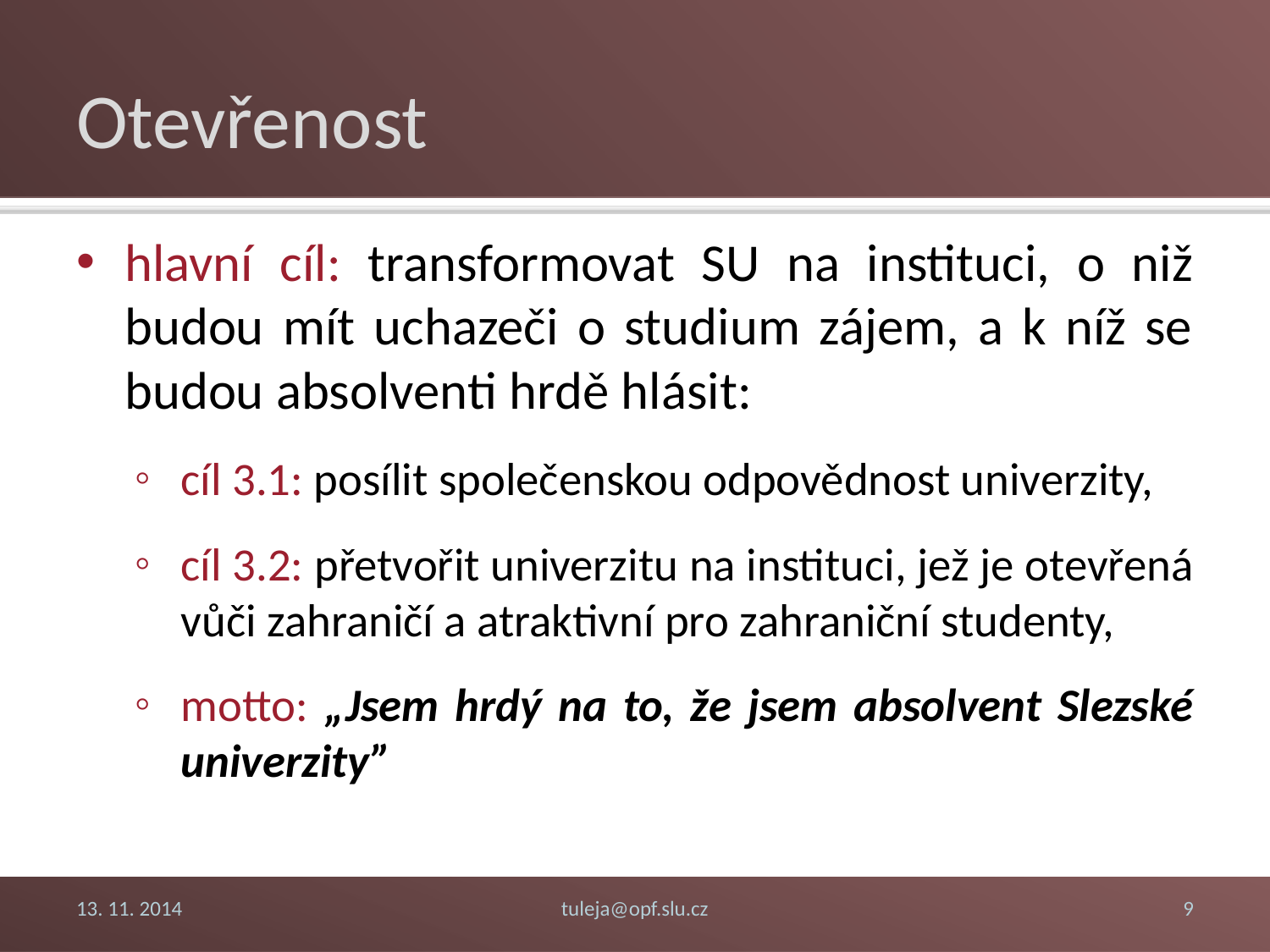

# Otevřenost
hlavní cíl: transformovat SU na instituci, o niž budou mít uchazeči o studium zájem, a k níž se budou absolventi hrdě hlásit:
cíl 3.1: posílit společenskou odpovědnost univerzity,
cíl 3.2: přetvořit univerzitu na instituci, jež je otevřená vůči zahraničí a atraktivní pro zahraniční studenty,
motto: „Jsem hrdý na to, že jsem absolvent Slezské univerzity”
13. 11. 2014
tuleja@opf.slu.cz
9